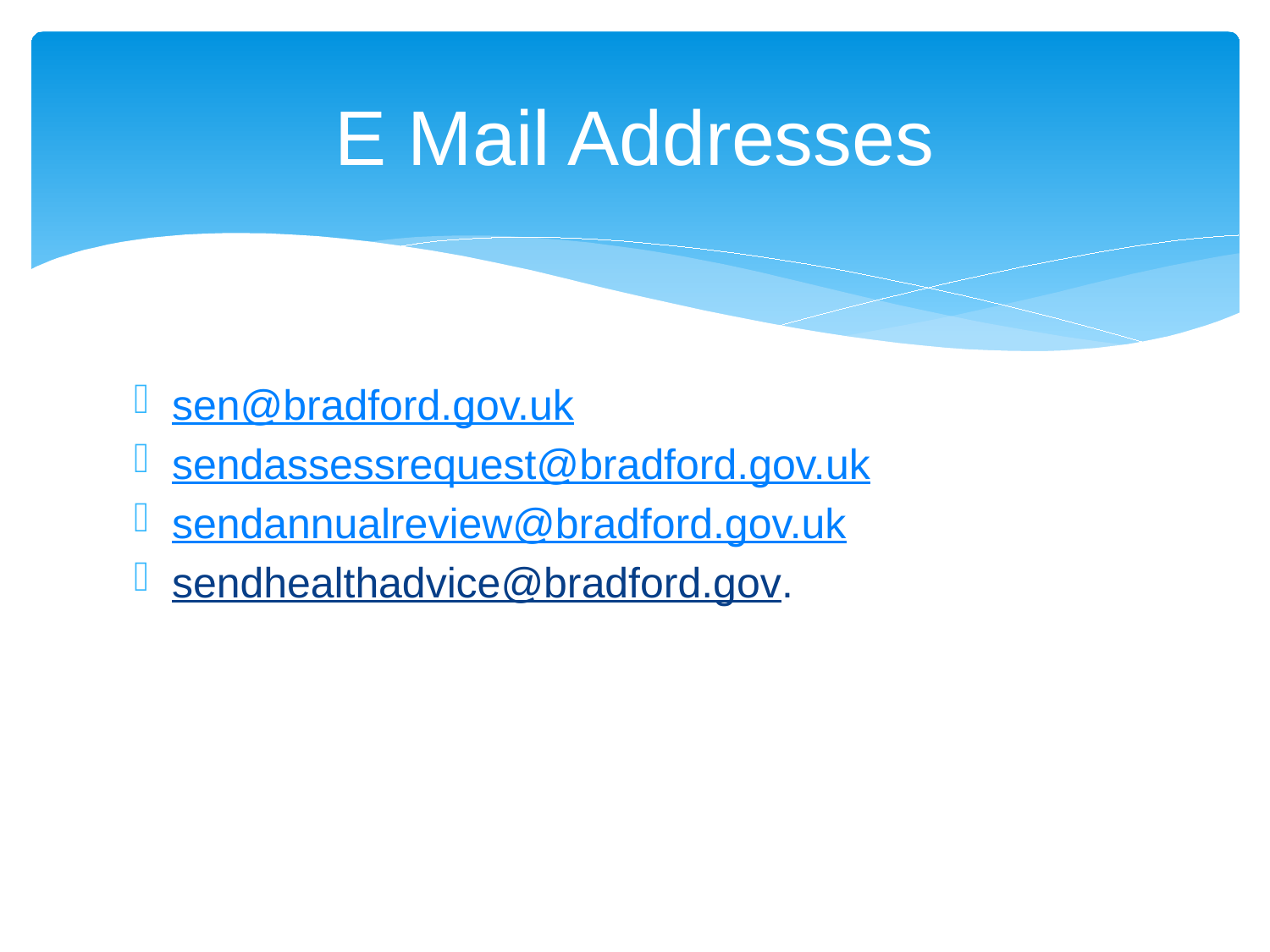

# E Mail Addresses
sen@bradford.gov.uk
sendassessrequest@bradford.gov.uk
sendannualreview@bradford.gov.uk
sendhealthadvice@bradford.gov.